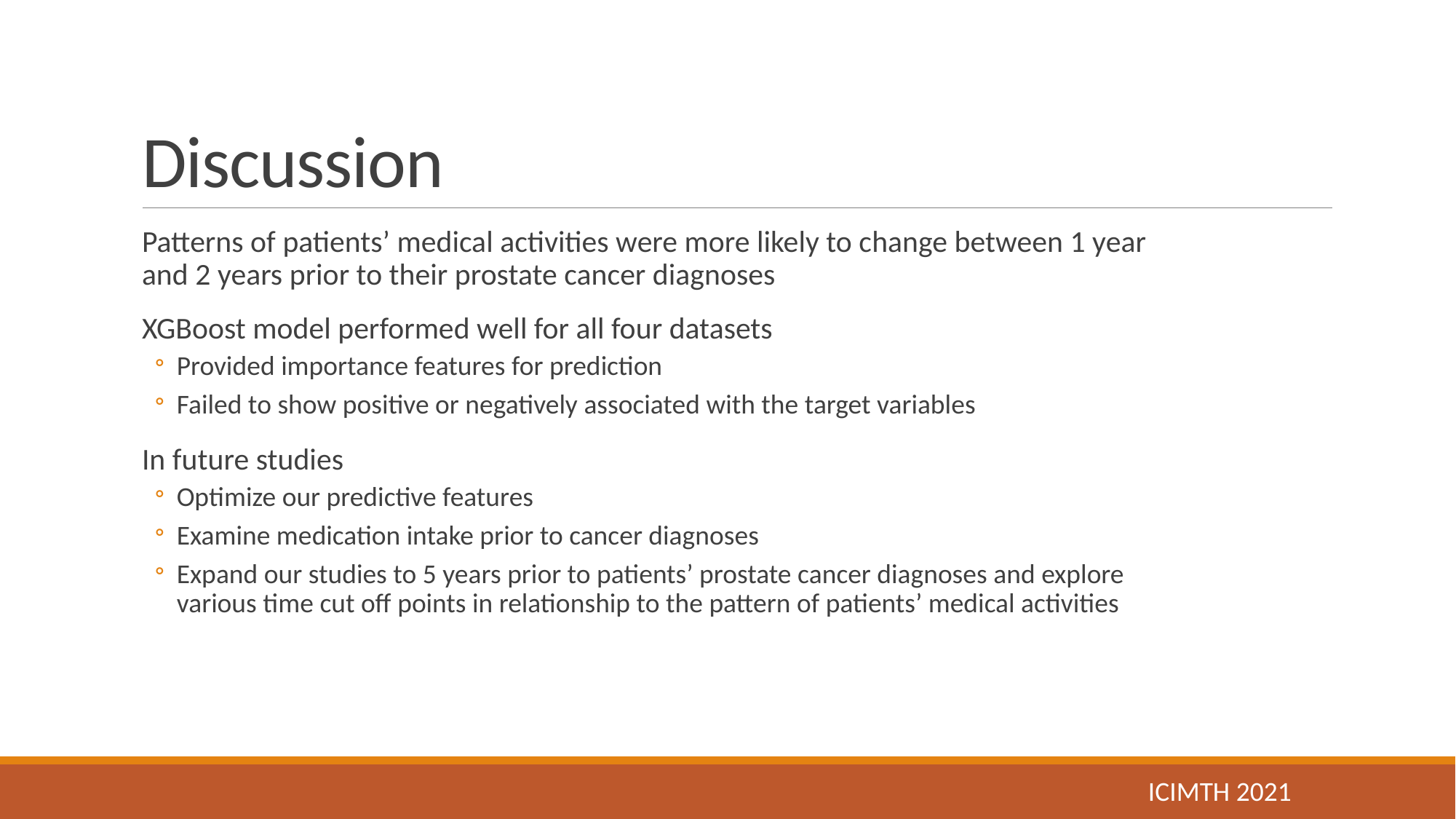

# Discussion
Patterns of patients’ medical activities were more likely to change between 1 year and 2 years prior to their prostate cancer diagnoses
XGBoost model performed well for all four datasets
Provided importance features for prediction
Failed to show positive or negatively associated with the target variables
In future studies
Optimize our predictive features
Examine medication intake prior to cancer diagnoses
Expand our studies to 5 years prior to patients’ prostate cancer diagnoses and explore various time cut off points in relationship to the pattern of patients’ medical activities

ICIMTH 2021